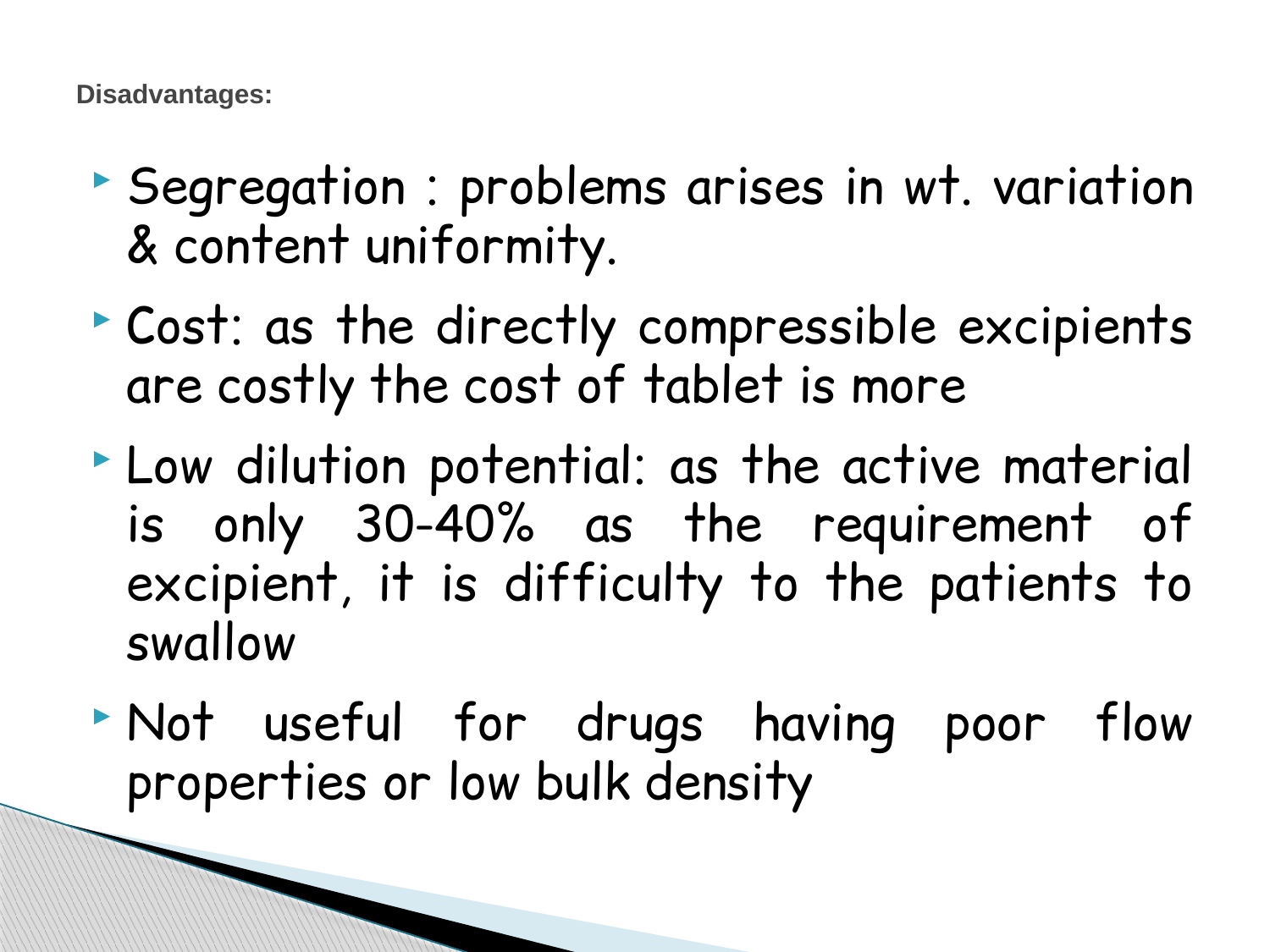

# Disadvantages:
Segregation : problems arises in wt. variation & content uniformity.
Cost: as the directly compressible excipients are costly the cost of tablet is more
Low dilution potential: as the active material is only 30-40% as the requirement of excipient, it is difficulty to the patients to swallow
Not useful for drugs having poor flow properties or low bulk density